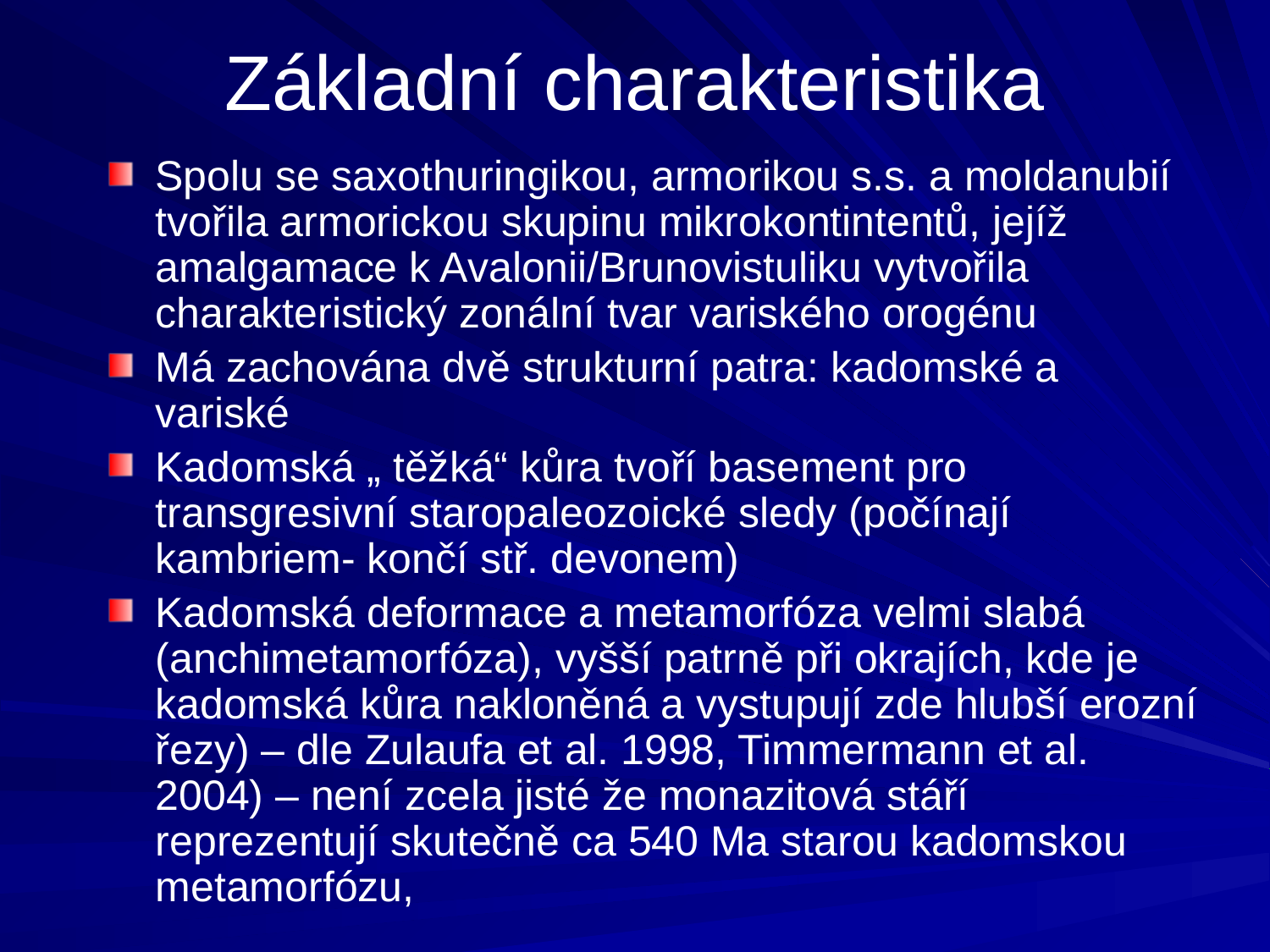

# Základní charakteristika
Spolu se saxothuringikou, armorikou s.s. a moldanubií tvořila armorickou skupinu mikrokontintentů, jejíž amalgamace k Avalonii/Brunovistuliku vytvořila charakteristický zonální tvar variského orogénu
Má zachována dvě strukturní patra: kadomské a variské
Kadomská „ těžká“ kůra tvoří basement pro transgresivní staropaleozoické sledy (počínají kambriem- končí stř. devonem)
Kadomská deformace a metamorfóza velmi slabá (anchimetamorfóza), vyšší patrně při okrajích, kde je kadomská kůra nakloněná a vystupují zde hlubší erozní řezy) – dle Zulaufa et al. 1998, Timmermann et al. 2004) – není zcela jisté že monazitová stáří reprezentují skutečně ca 540 Ma starou kadomskou metamorfózu,